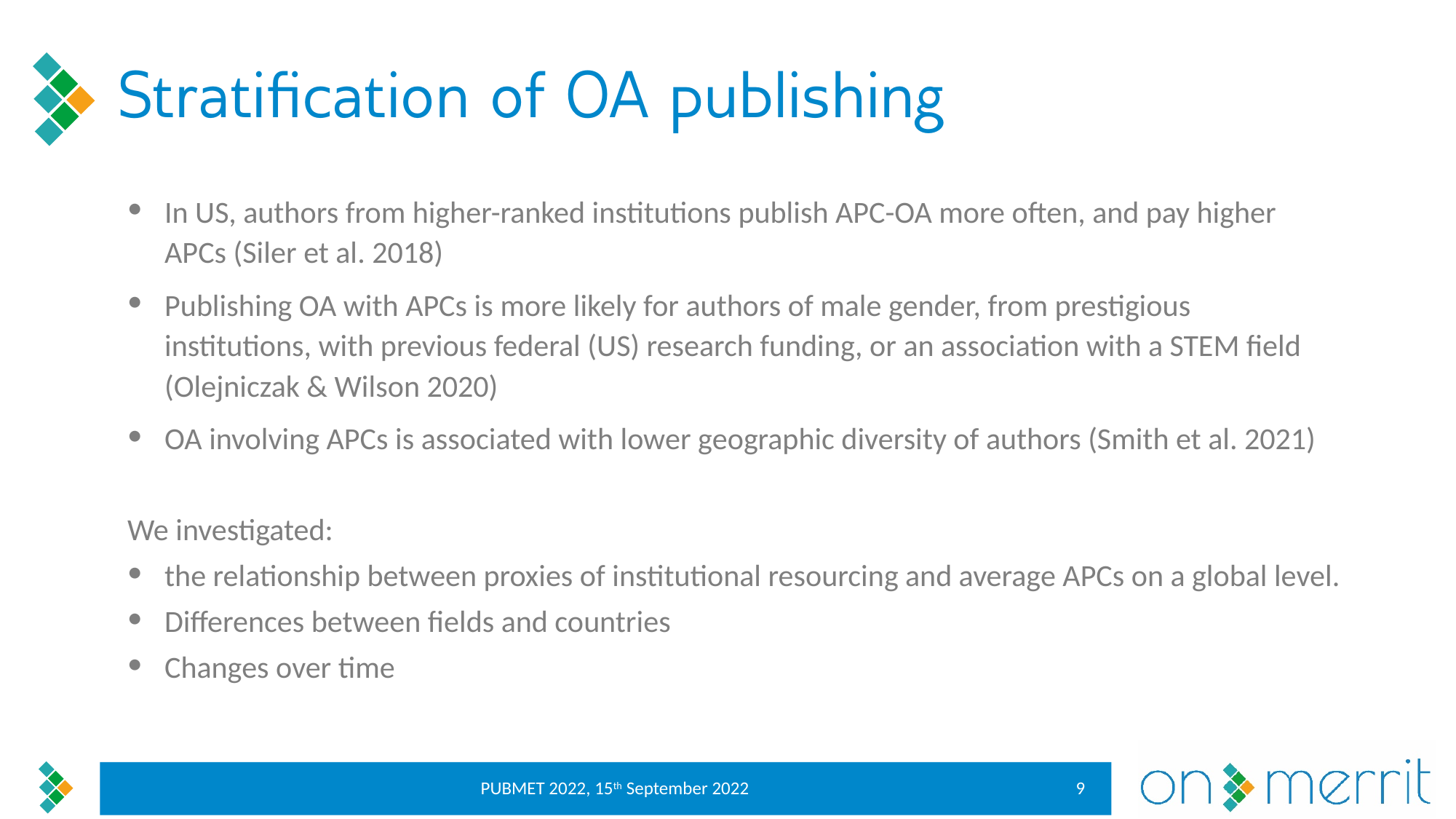

# Stratification of OA publishing
In US, authors from higher-ranked institutions publish APC-OA more often, and pay higher APCs (Siler et al. 2018)
Publishing OA with APCs is more likely for authors of male gender, from prestigious institutions, with previous federal (US) research funding, or an association with a STEM field (Olejniczak & Wilson 2020)
OA involving APCs is associated with lower geographic diversity of authors (Smith et al. 2021)

We investigated:
the relationship between proxies of institutional resourcing and average APCs on a global level.
Differences between fields and countries
Changes over time

9
PUBMET 2022, 15th September 2022